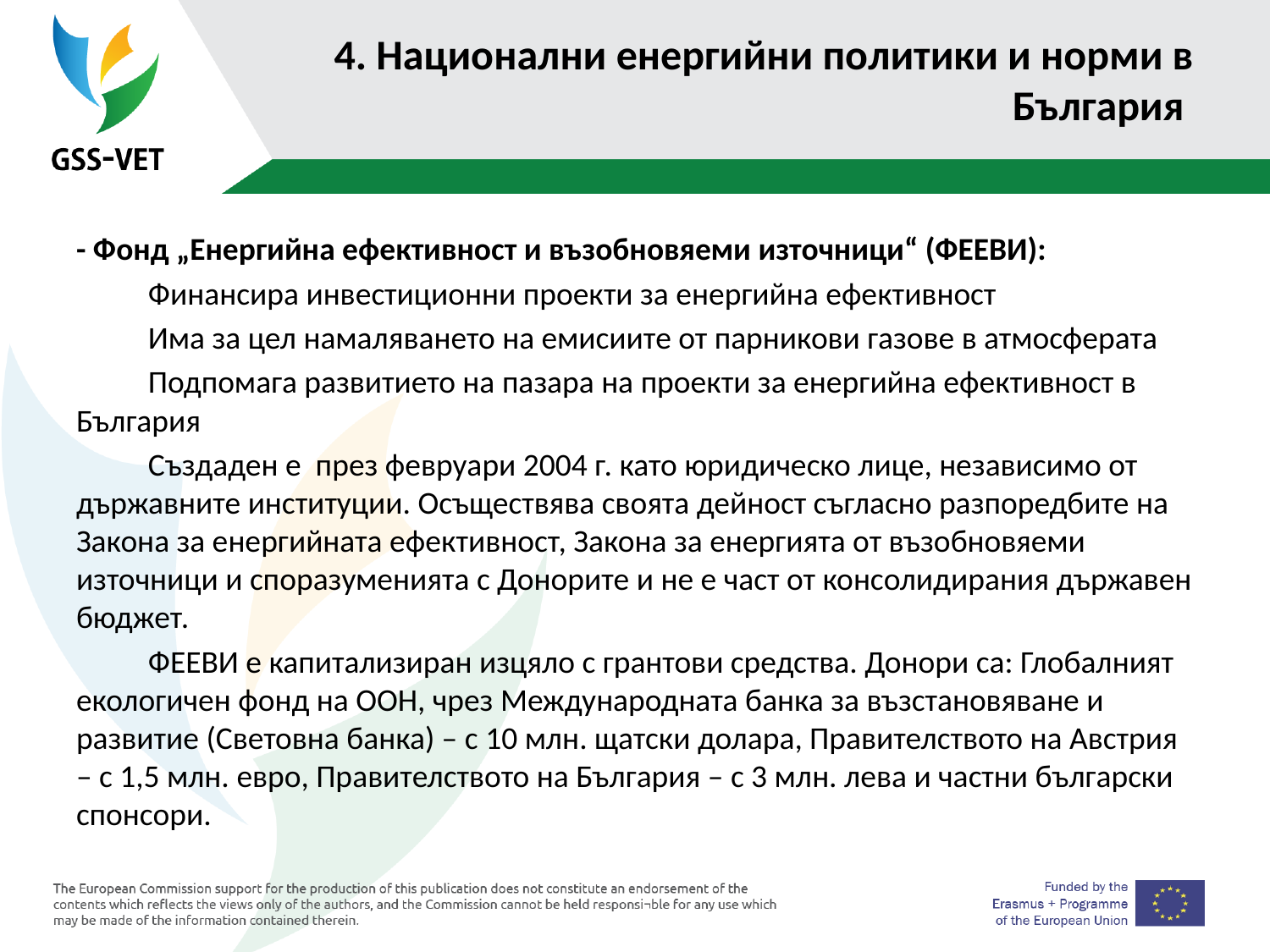

# 4. Национални енергийни политики и норми в България
- Фонд „Енергийна ефективност и възобновяеми източници“ (ФЕЕВИ):
          Финансира инвестиционни проекти за енергийна ефективност
          Има за цел намаляването на емисиите от парникови газове в атмосферата
          Подпомага развитието на пазара на проекти за енергийна ефективност в България
          Създаден е  през февруари 2004 г. като юридическо лице, независимо от държавните институции. Осъществява своята дейност съгласно разпоредбите на Закона за енергийната ефективност, Закона за енергията от възобновяеми източници и споразуменията с Донорите и не е част от консолидирания държавен бюджет.
          ФЕЕВИ е капитализиран изцяло с грантови средства. Донори са: Глобалният екологичен фонд на ООН, чрез Международната банка за възстановяване и развитие (Световна банка) – с 10 млн. щатски долара, Правителството на Австрия – с 1,5 млн. евро, Правителството на България – с 3 млн. лева и частни български спонсори.